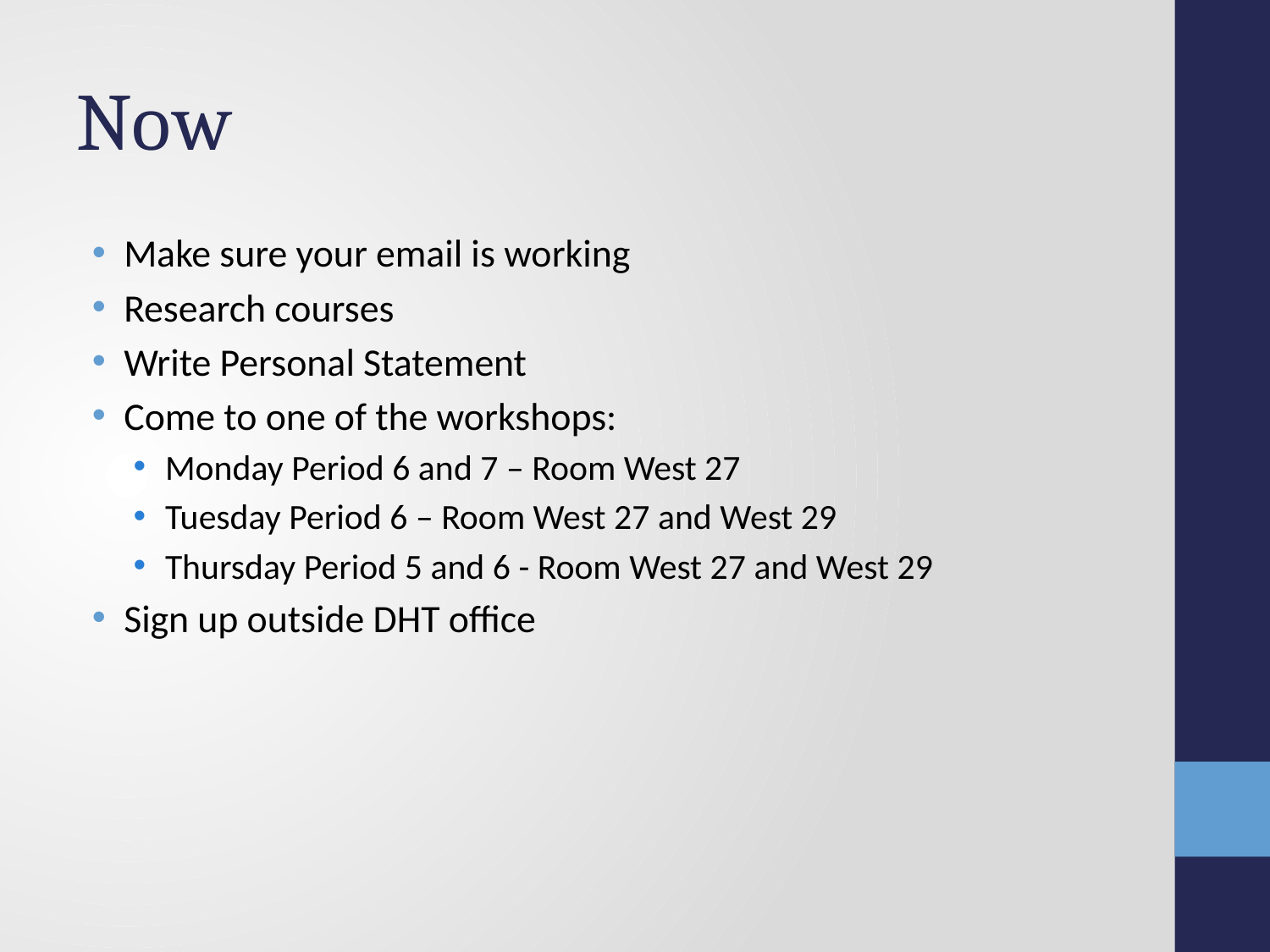

# Now
Make sure your email is working
Research courses
Write Personal Statement
Come to one of the workshops:
Monday Period 6 and 7 – Room West 27
Tuesday Period 6 – Room West 27 and West 29
Thursday Period 5 and 6 - Room West 27 and West 29
Sign up outside DHT office